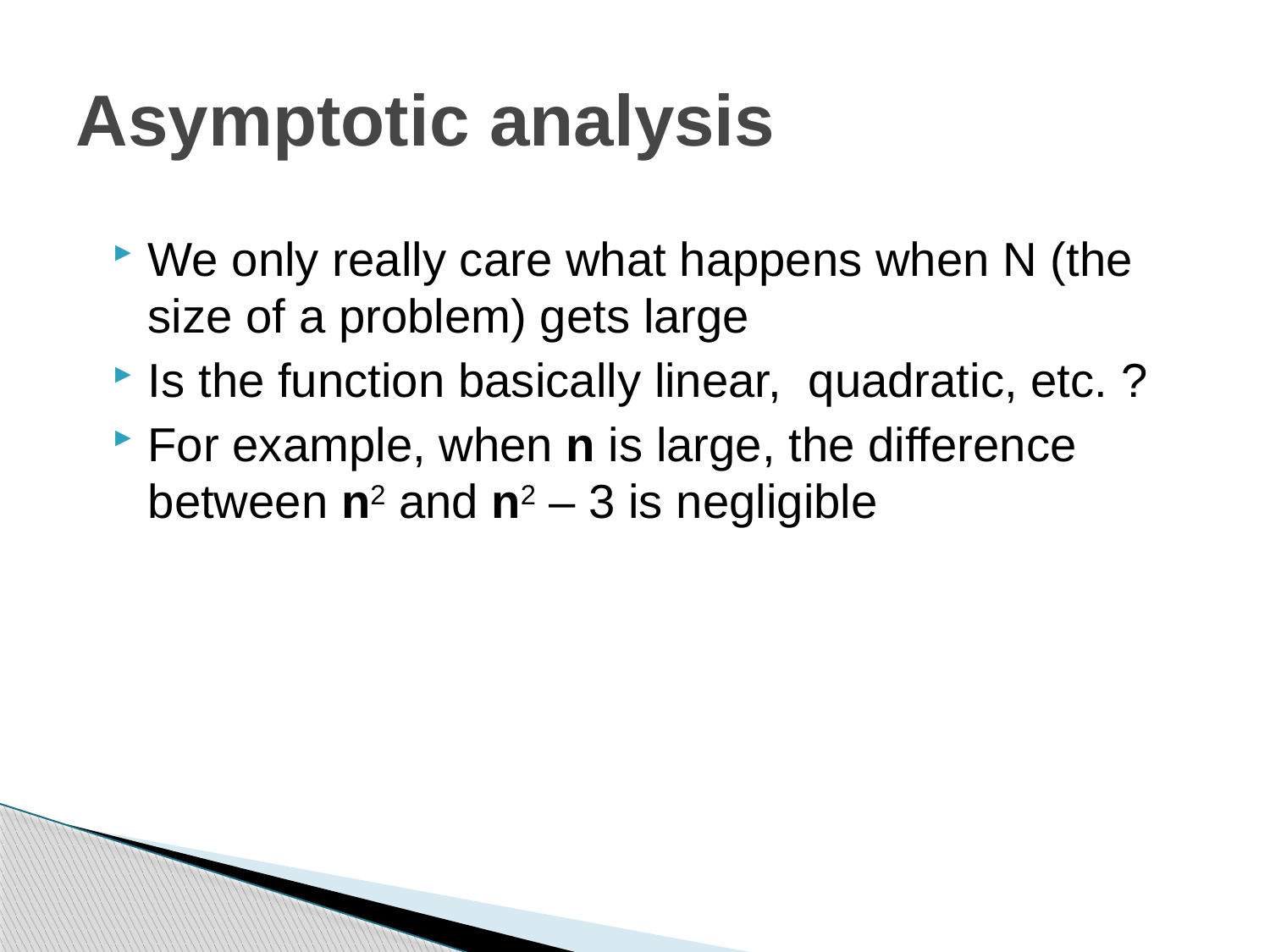

# Asymptotic analysis
We only really care what happens when N (the size of a problem) gets large
Is the function basically linear,  quadratic, etc. ?
For example, when n is large, the difference between n2 and n2 – 3 is negligible